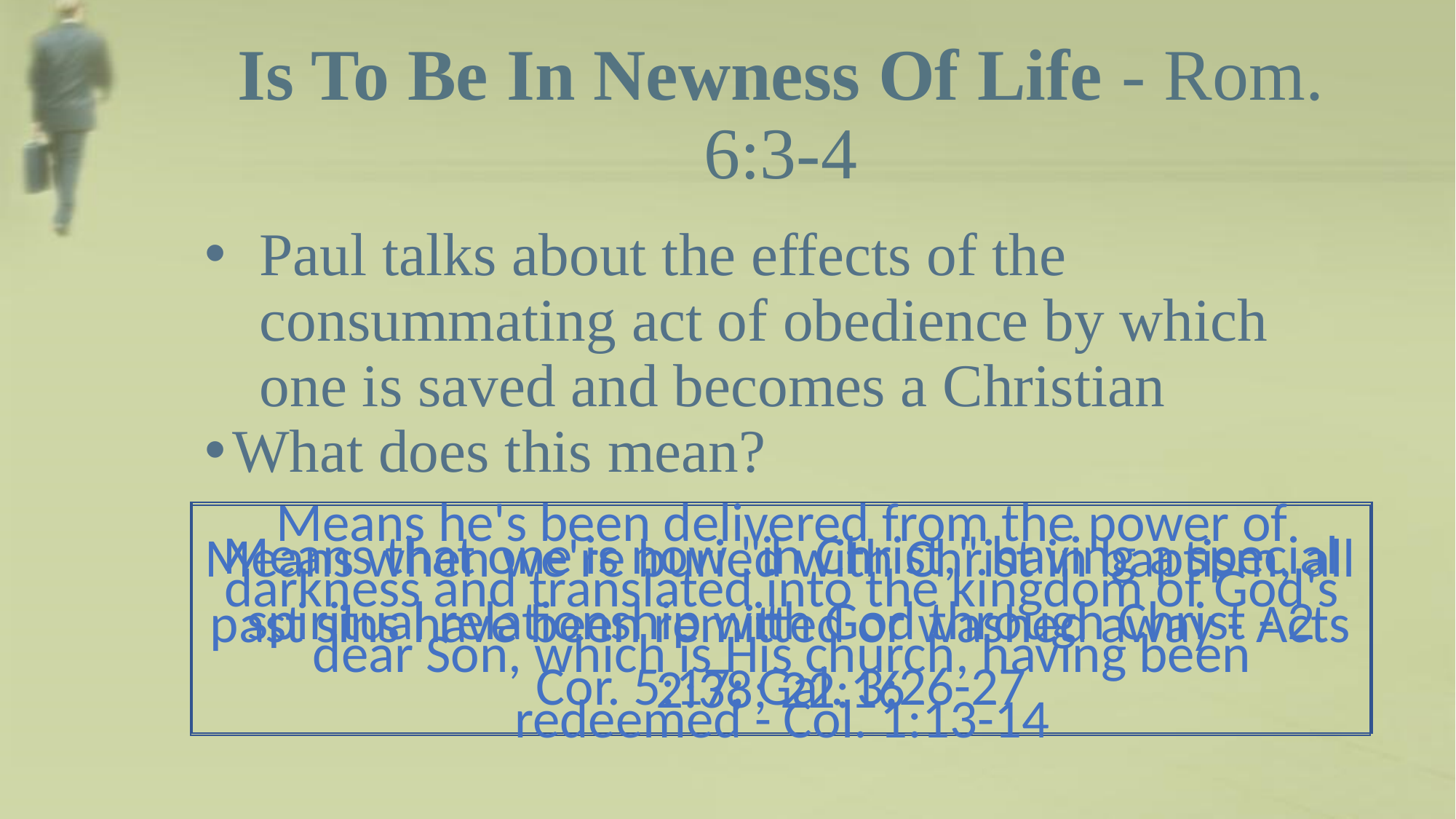

# Is To Be In Newness Of Life - Rom. 6:3-4
Paul talks about the effects of the consummating act of obedience by which one is saved and becomes a Christian
	What does this mean?

Means that one is now "in Christ," having a special spiritual relationship with God through Christ - 2 Cor. 5:17; Gal. 3:26-27
Means he's been delivered from the power of darkness and translated into the kingdom of God's dear Son, which is His church, having been redeemed - Col. 1:13-14
Means when we're buried with Christ in baptism, all past sins have been remitted or washed away - Acts 2:38; 22:16